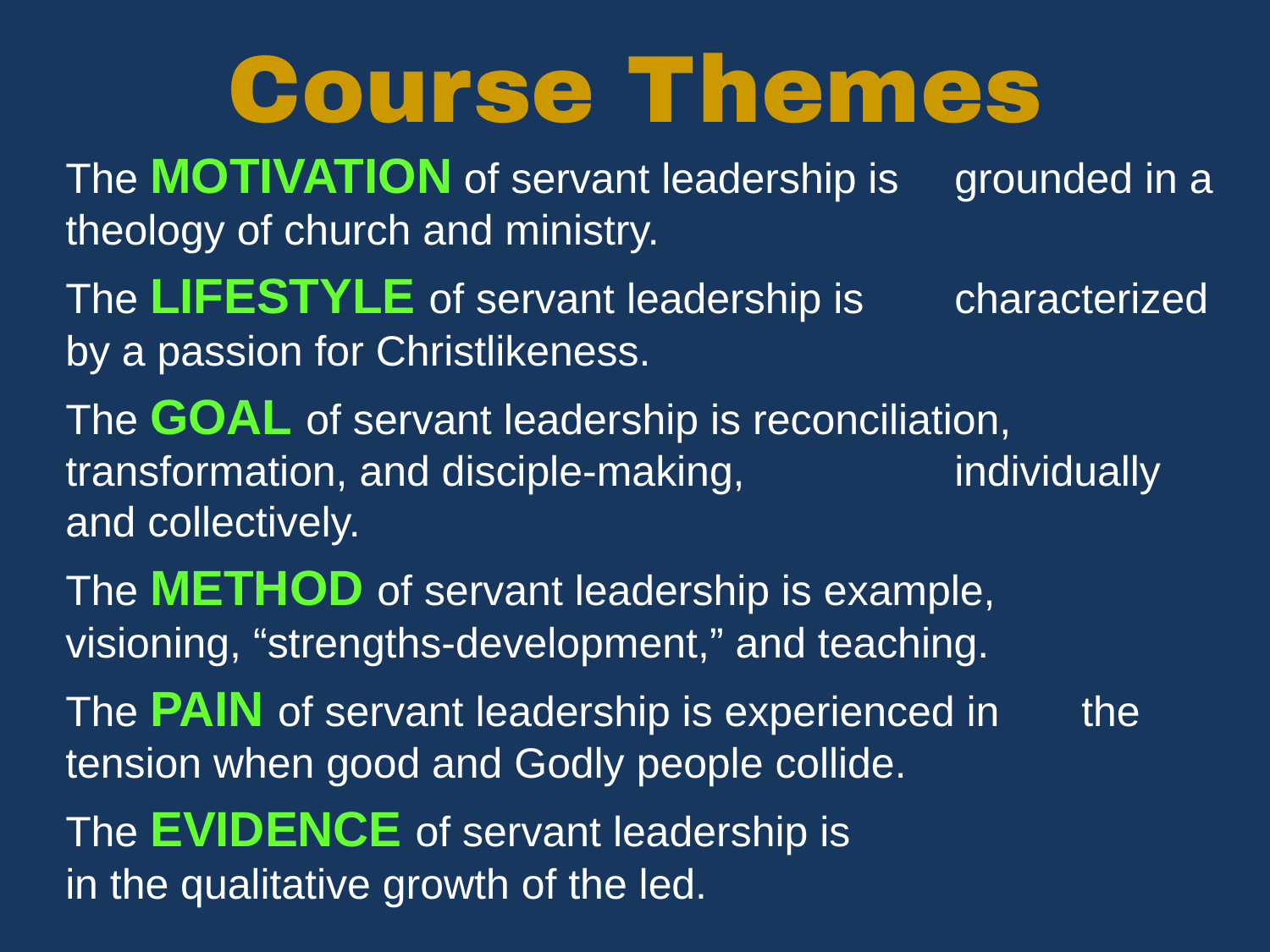

Course Themes
The MOTIVATION of servant leadership is 	grounded in a theology of church and ministry.
The LIFESTYLE of servant leadership is 	characterized by a passion for Christlikeness.
The GOAL of servant leadership is reconciliation, 	transformation, and disciple-making, 		individually and collectively.
The METHOD of servant leadership is example, 	visioning, “strengths-development,” and teaching.
The PAIN of servant leadership is experienced in 	the tension when good and Godly people collide.
The EVIDENCE of servant leadership is 			in the qualitative growth of the led.